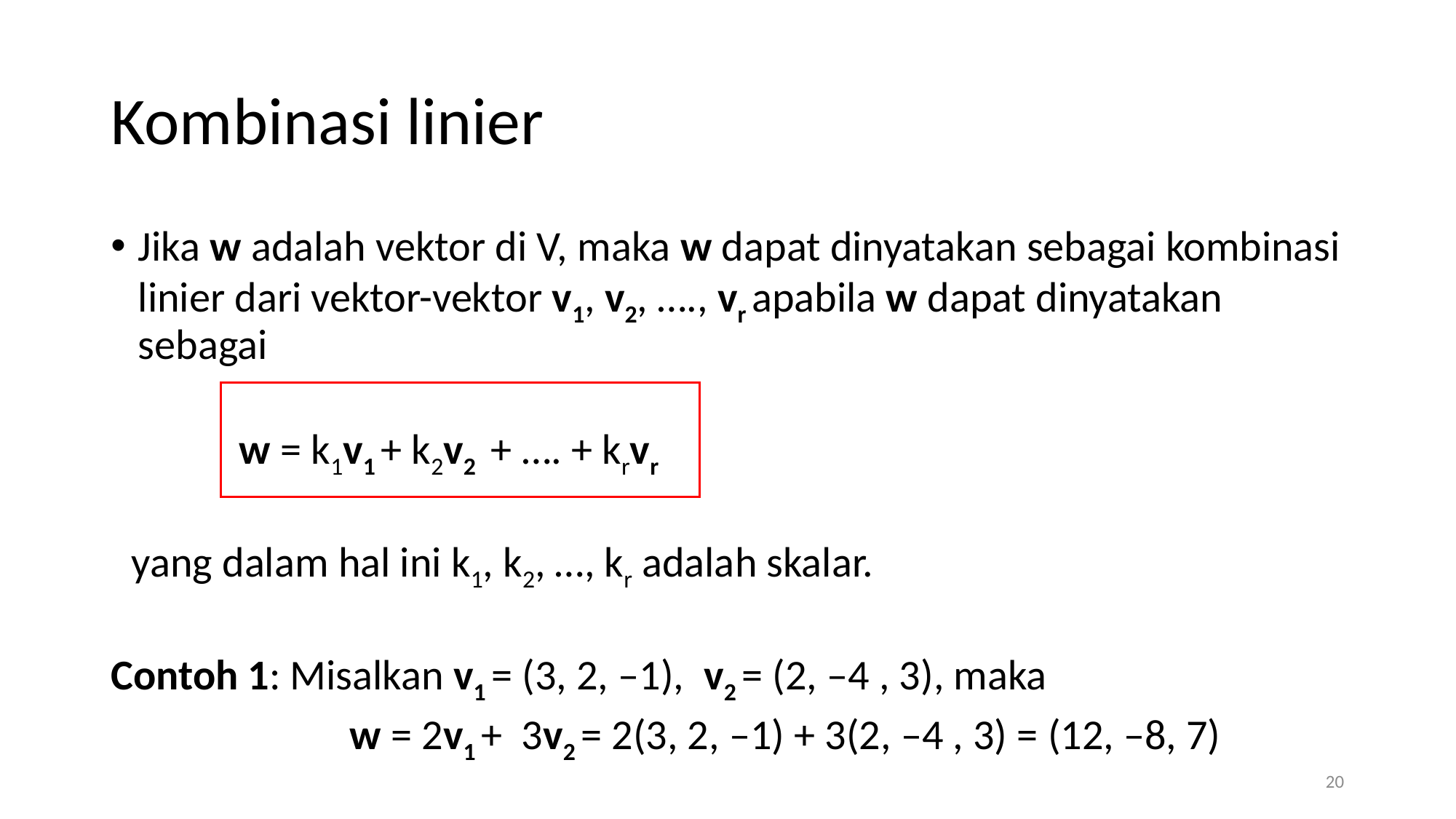

# Kombinasi linier
Jika w adalah vektor di V, maka w dapat dinyatakan sebagai kombinasi linier dari vektor-vektor v1, v2, …., vr apabila w dapat dinyatakan sebagai

         w = k1v1 + k2v2  + …. + krvr

yang dalam hal ini k1, k2, …, kr adalah skalar.

Contoh 1: Misalkan v1 = (3, 2, –1),  v2 = (2, –4 , 3), maka
			w = 2v1 +  3v2 = 2(3, 2, –1) + 3(2, –4 , 3) = (12, –8, 7)

20